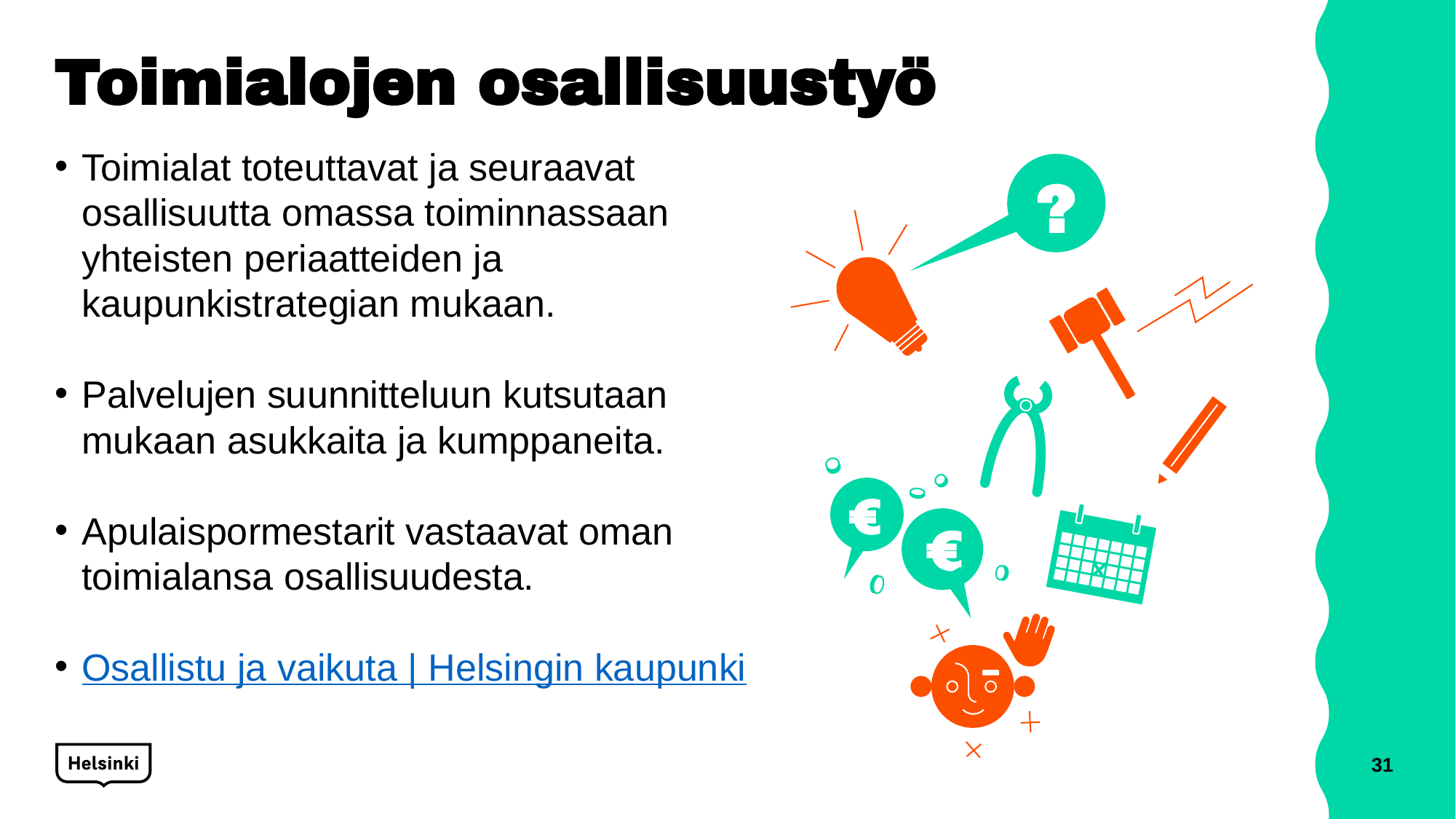

# Toimialojen osallisuustyö
Toimialat toteuttavat ja seuraavat osallisuutta omassa toiminnassaan yhteisten periaatteiden ja kaupunkistrategian mukaan.

Palvelujen suunnitteluun kutsutaan mukaan asukkaita ja kumppaneita.

Apulaispormestarit vastaavat oman toimialansa osallisuudesta.

Osallistu ja vaikuta | Helsingin kaupunki

?

€

€

31